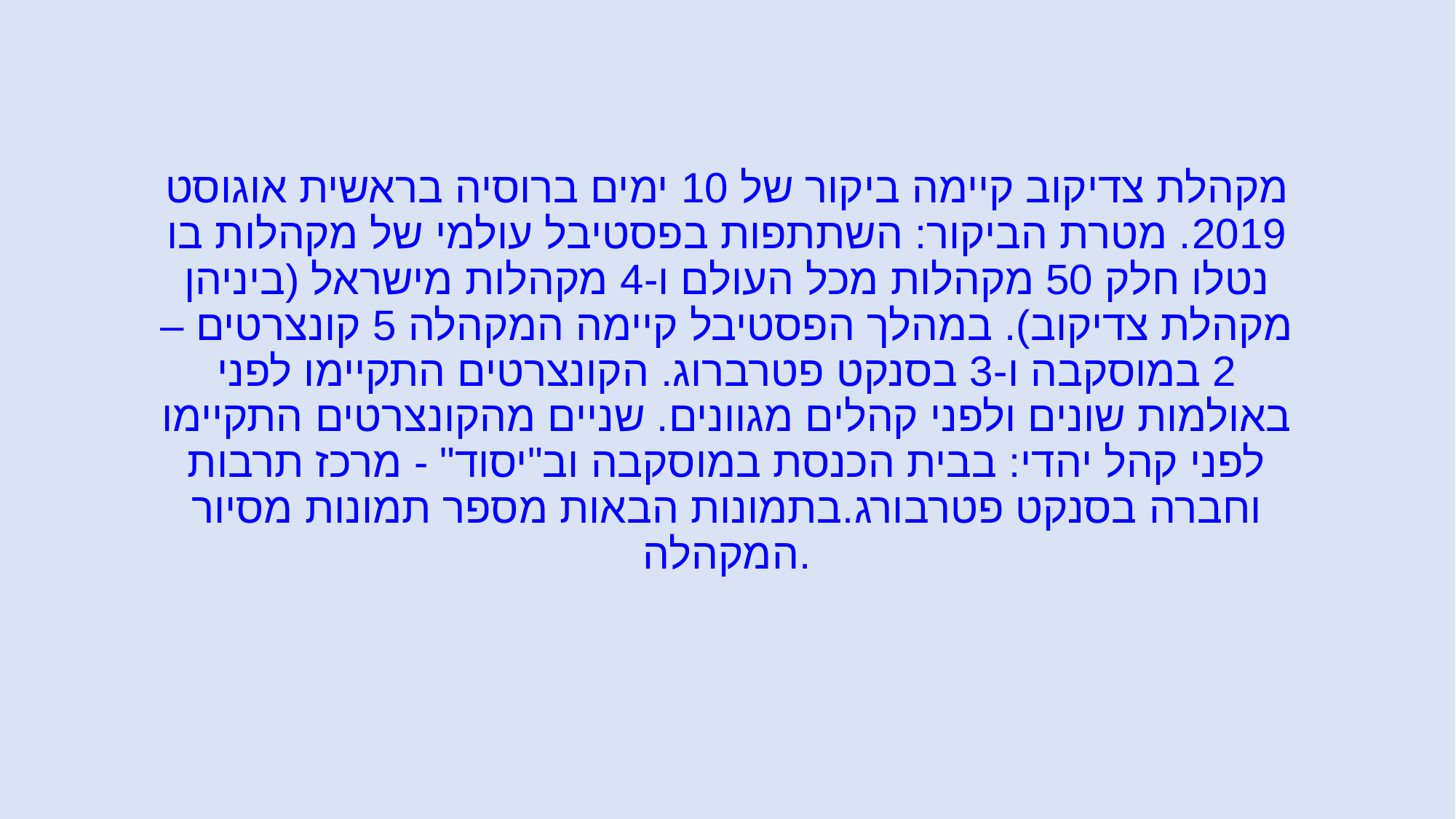

# מקהלת צדיקוב קיימה ביקור של 10 ימים ברוסיה בראשית אוגוסט 2019. מטרת הביקור: השתתפות בפסטיבל עולמי של מקהלות בו נטלו חלק 50 מקהלות מכל העולם ו-4 מקהלות מישראל (ביניהן מקהלת צדיקוב). במהלך הפסטיבל קיימה המקהלה 5 קונצרטים – 2 במוסקבה ו-3 בסנקט פטרברוג. הקונצרטים התקיימו לפני באולמות שונים ולפני קהלים מגוונים. שניים מהקונצרטים התקיימו לפני קהל יהדי: בבית הכנסת במוסקבה וב"יסוד" - מרכז תרבות וחברה בסנקט פטרבורג.בתמונות הבאות מספר תמונות מסיור המקהלה.